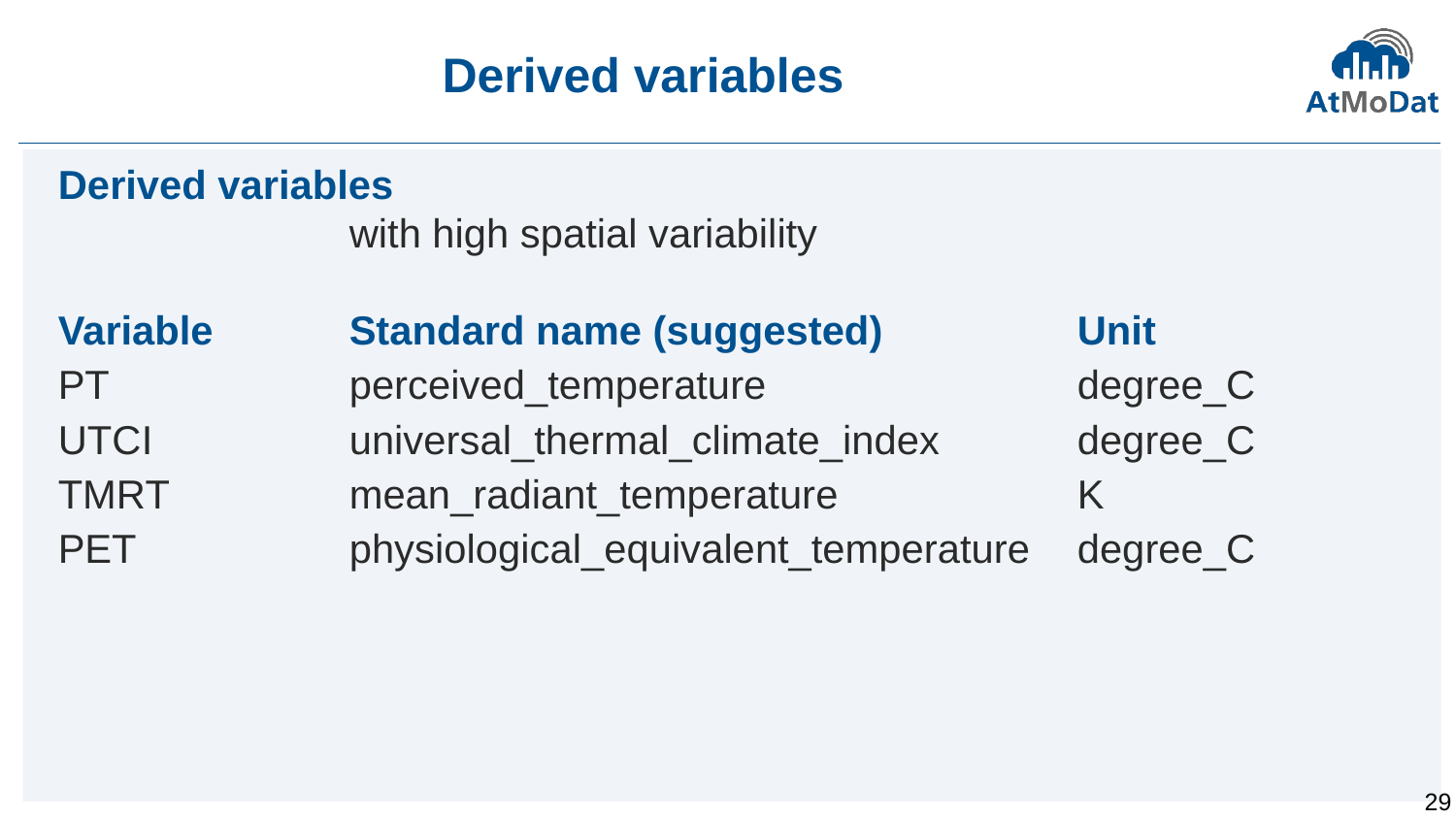

# Derived variables
Derived variables
		with high spatial variability

Variable	Standard name (suggested) 		Unit
PT		perceived_temperature			degree_C
UTCI		universal_thermal_climate_index	degree_C
TMRT		mean_radiant_temperature		K
PET		physiological_equivalent_temperature	degree_C